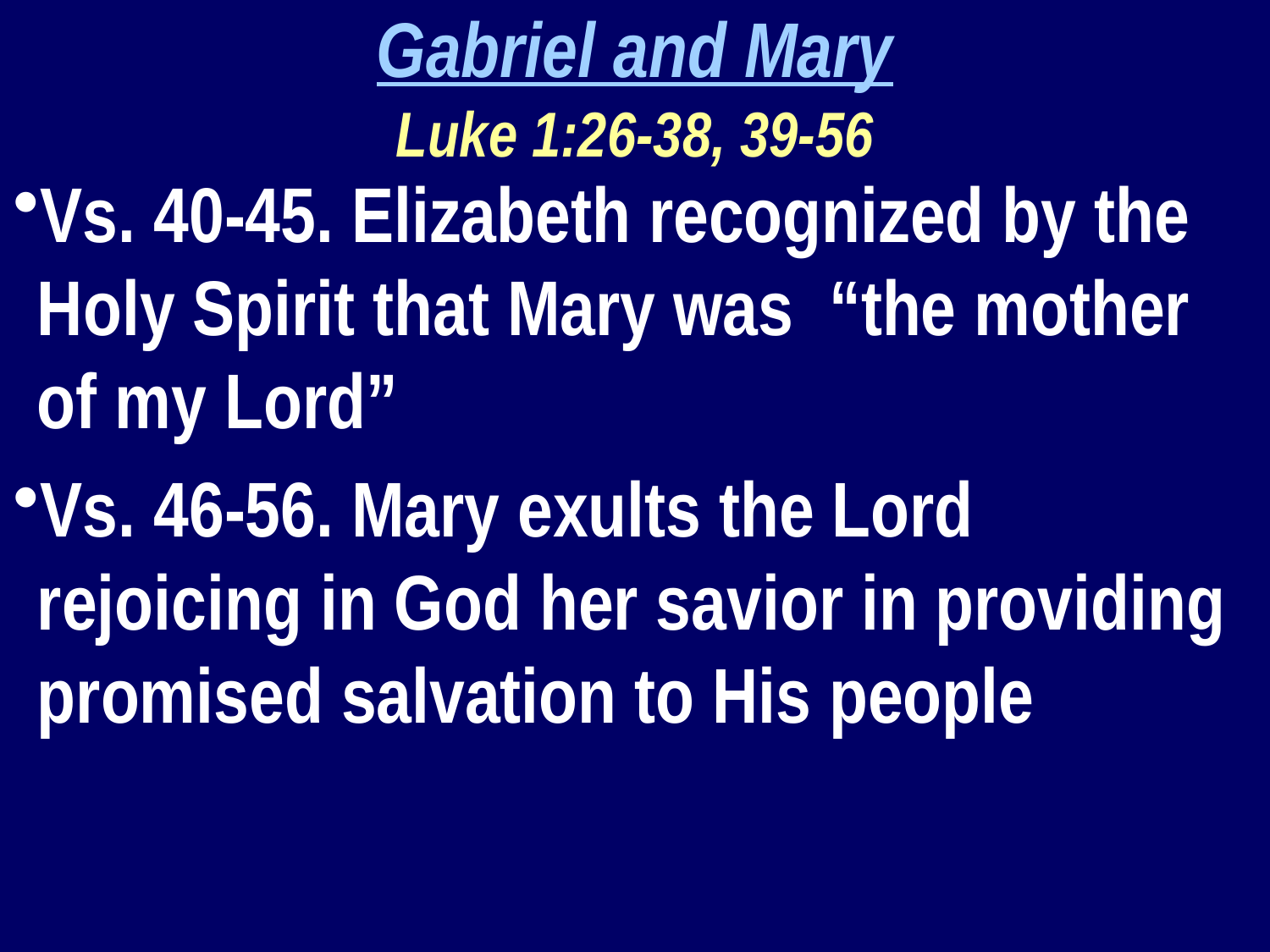

Gabriel and Mary
Luke 1:26-38, 39-56
Vs. 40-45. Elizabeth recognized by the Holy Spirit that Mary was  “the mother of my Lord”
Vs. 46-56. Mary exults the Lord rejoicing in God her savior in providing promised salvation to His people